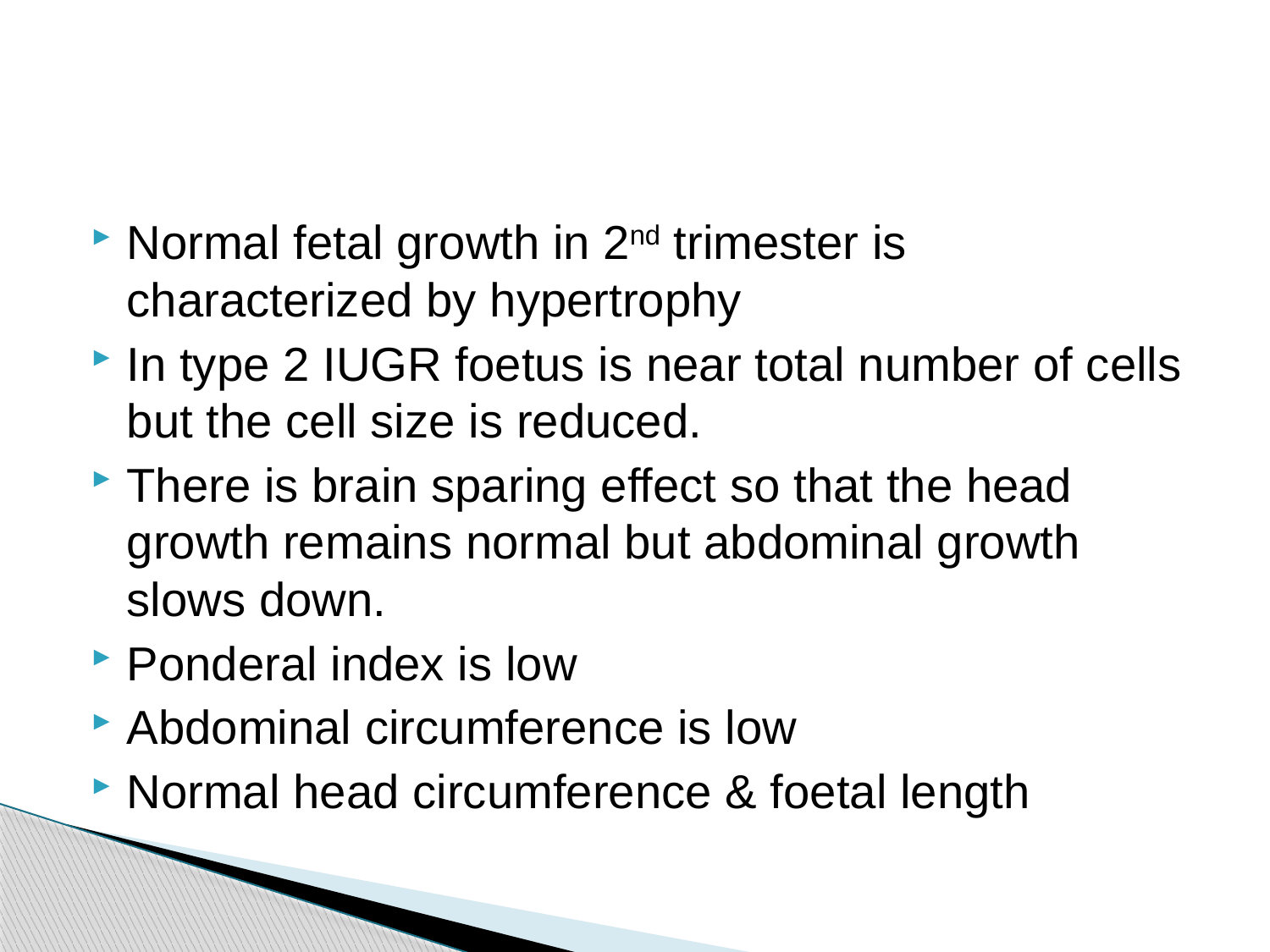

#
Normal fetal growth in 2nd trimester is characterized by hypertrophy
In type 2 IUGR foetus is near total number of cells but the cell size is reduced.
There is brain sparing effect so that the head growth remains normal but abdominal growth slows down.
Ponderal index is low
Abdominal circumference is low
Normal head circumference & foetal length